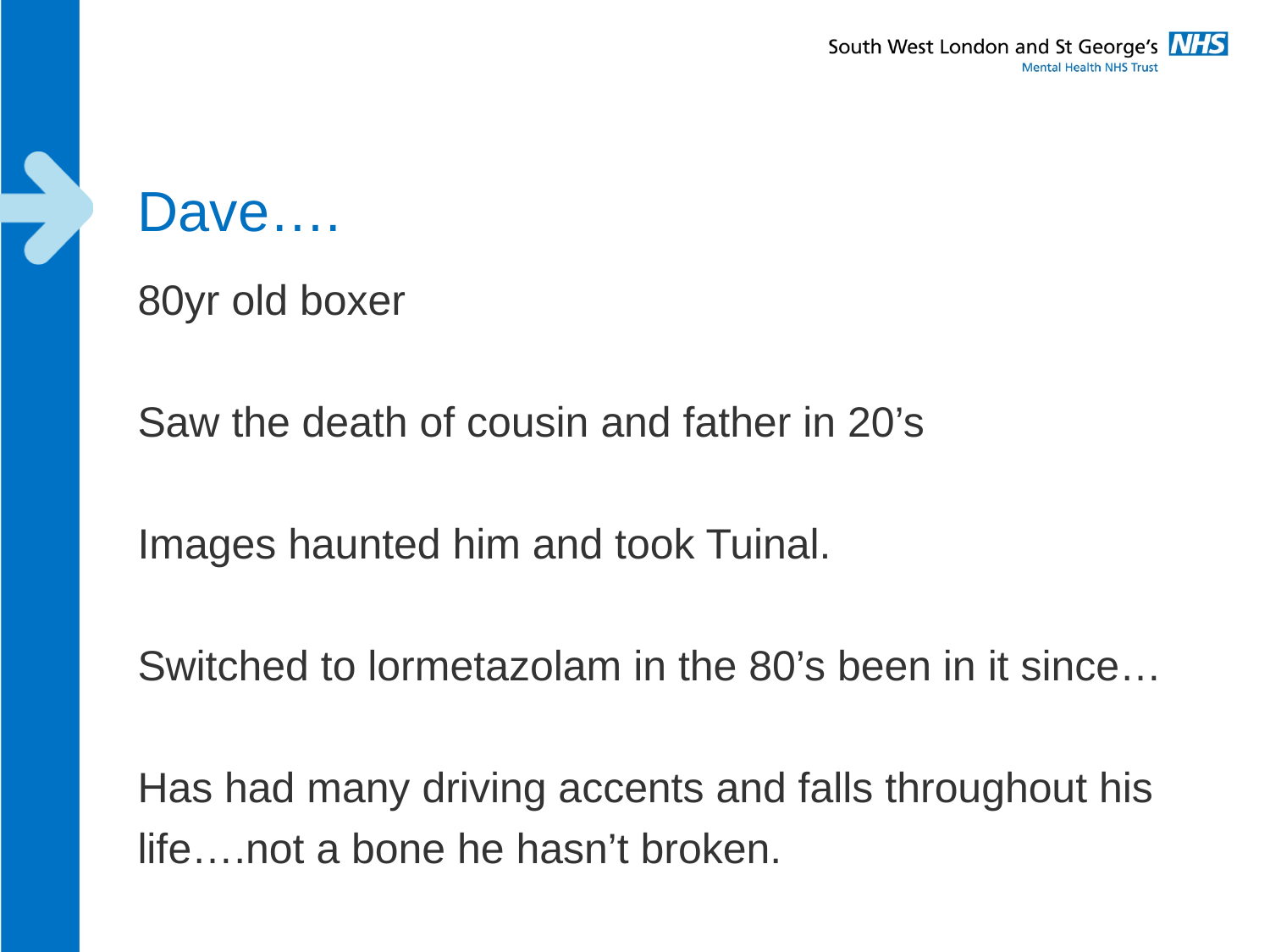

# Dave….
80yr old boxer

Saw the death of cousin and father in 20’s

Images haunted him and took Tuinal.

Switched to lormetazolam in the 80’s been in it since…

Has had many driving accents and falls throughout his life….not a bone he hasn’t broken.